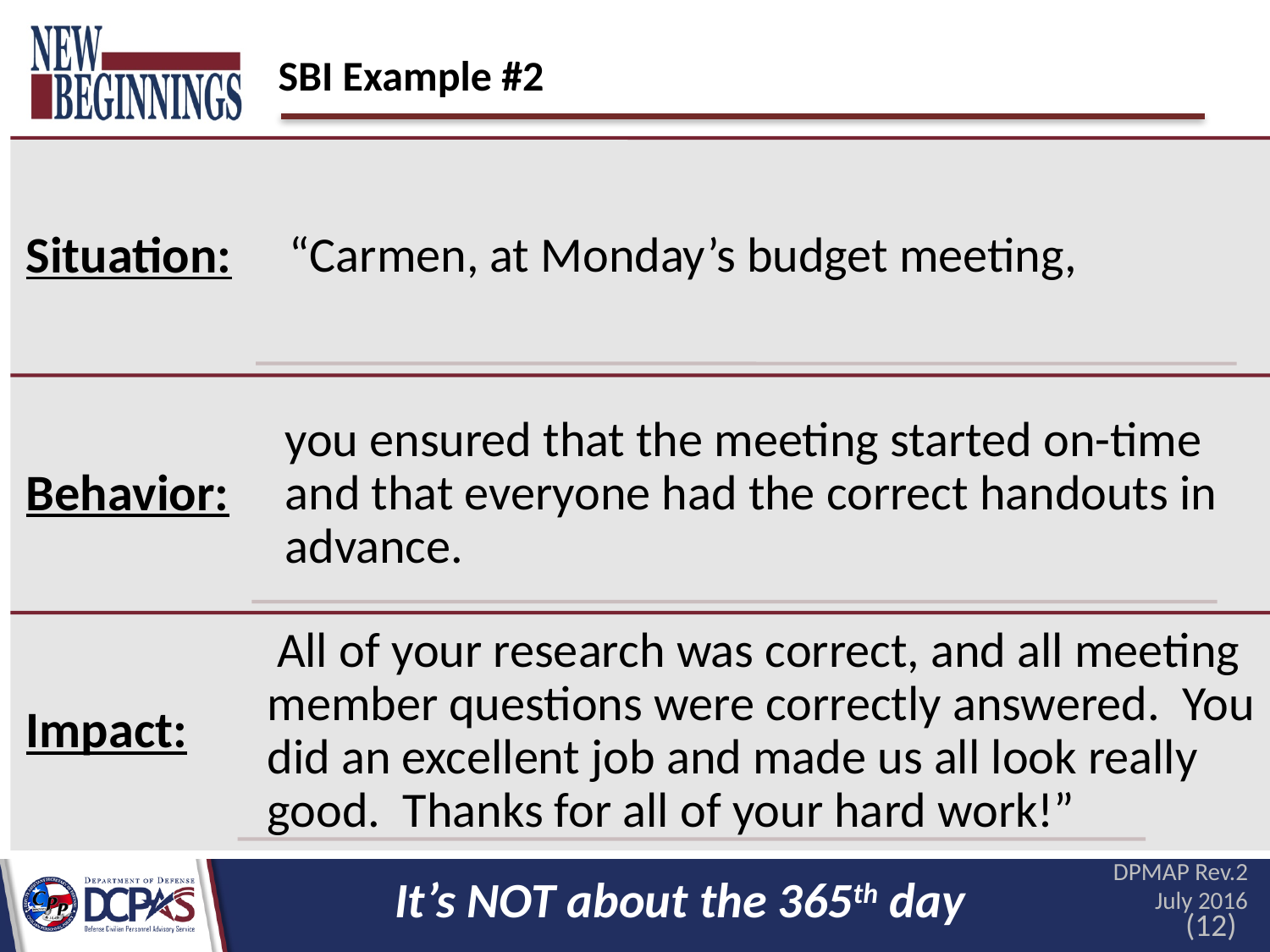

# SBI Example #2
Situation:
“Carmen, at Monday’s budget meeting,
Behavior:
you ensured that the meeting started on-time and that everyone had the correct handouts in advance.
Impact:
 All of your research was correct, and all meeting member questions were correctly answered.  You did an excellent job and made us all look really good.  Thanks for all of your hard work!”
DPMAP Rev.2 July 2016
It’s NOT about the 365th day
(12)